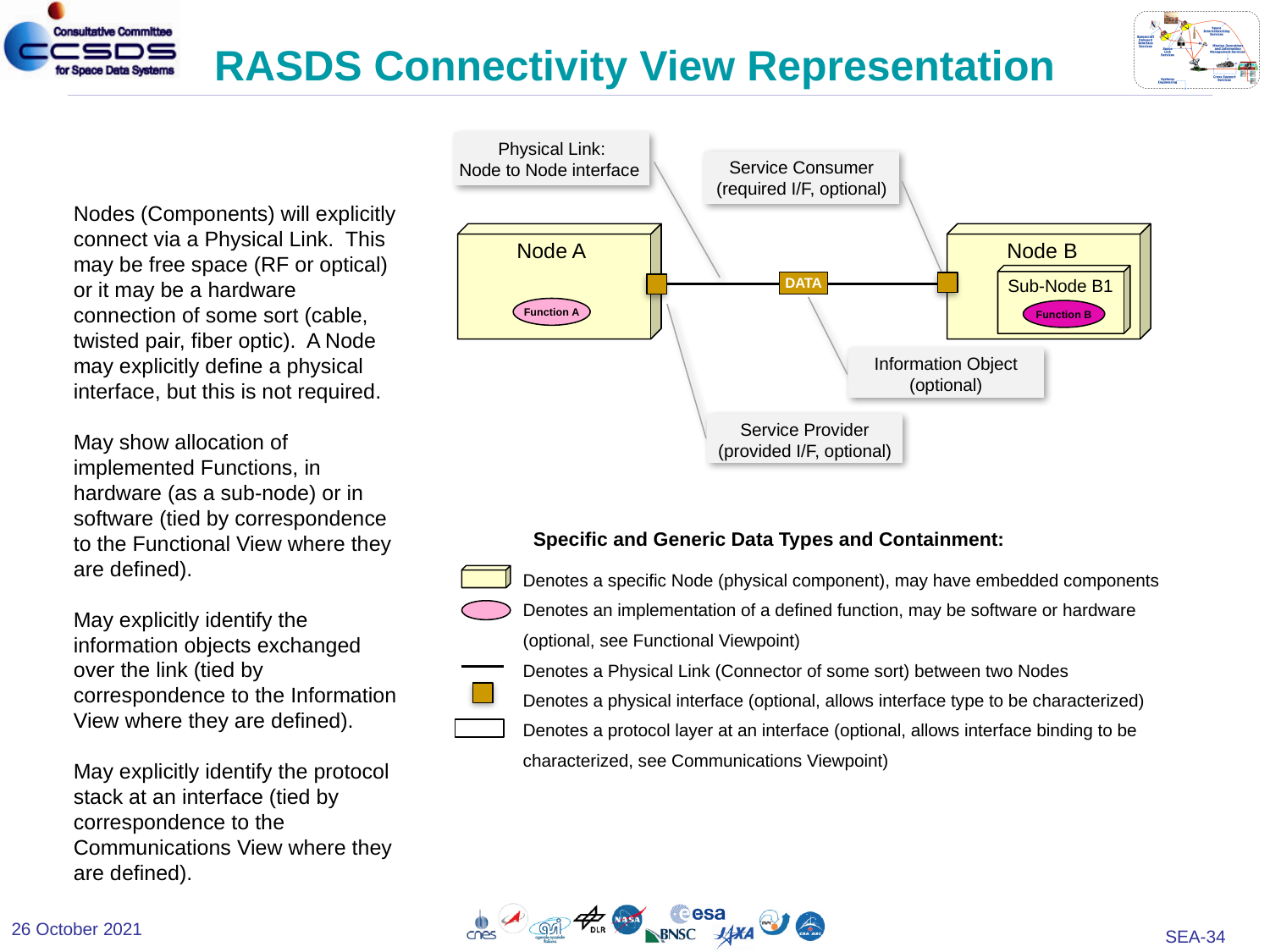

# RASDS Connectivity View Representation
Physical Link:
Node to Node interface
Service Consumer
(required I/F, optional)

Nodes (Components) will explicitly connect via a Physical Link.  This may be free space (RF or optical) or it may be a hardware connection of some sort (cable, twisted pair, fiber optic).  A Node may explicitly define a physical interface, but this is not required.

May show allocation of implemented Functions, in hardware (as a sub-node) or in software (tied by correspondence to the Functional View where they are defined).

May explicitly identify the information objects exchanged over the link (tied by correspondence to the Information View where they are defined).

May explicitly identify the protocol stack at an interface (tied by correspondence to the Communications View where they are defined).

Node B
Node A

Sub-Node B1
DATA

Function A
Function B
Information Object
(optional)
Service Provider
(provided I/F, optional)
Specific and Generic Data Types and Containment:
Denotes a specific Node (physical component), may have embedded components
Denotes an implementation of a defined function, may be software or hardware (optional, see Functional Viewpoint)
Denotes a Physical Link (Connector of some sort) between two Nodes
Denotes a physical interface (optional, allows interface type to be characterized)
Denotes a protocol layer at an interface (optional, allows interface binding to be characterized, see Communications Viewpoint)

26 October 2021